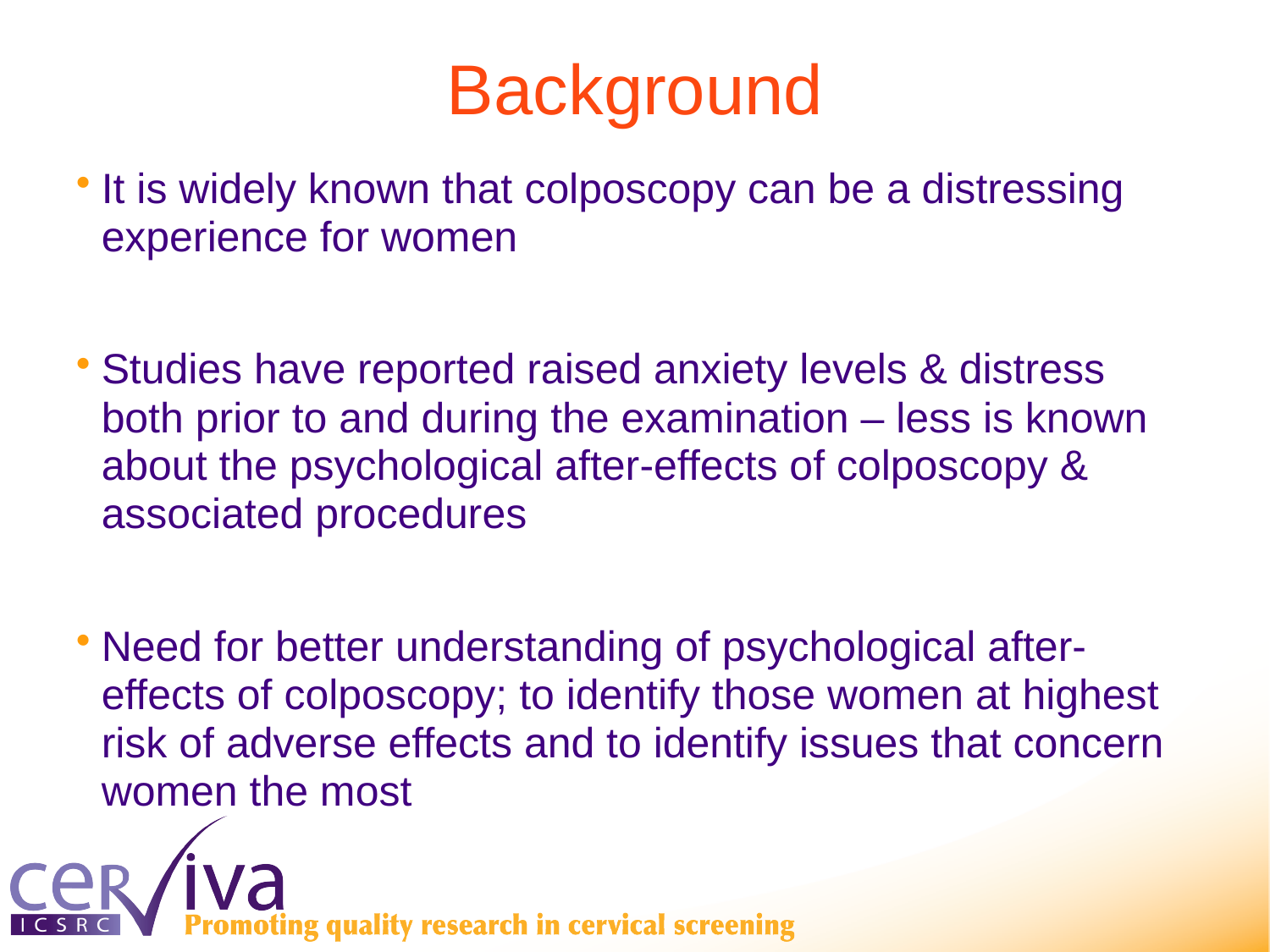

# Background
It is widely known that colposcopy can be a distressing experience for women

Studies have reported raised anxiety levels & distress both prior to and during the examination – less is known about the psychological after-effects of colposcopy & associated procedures

Need for better understanding of psychological after- effects of colposcopy; to identify those women at highest risk of adverse effects and to identify issues that concern women the most